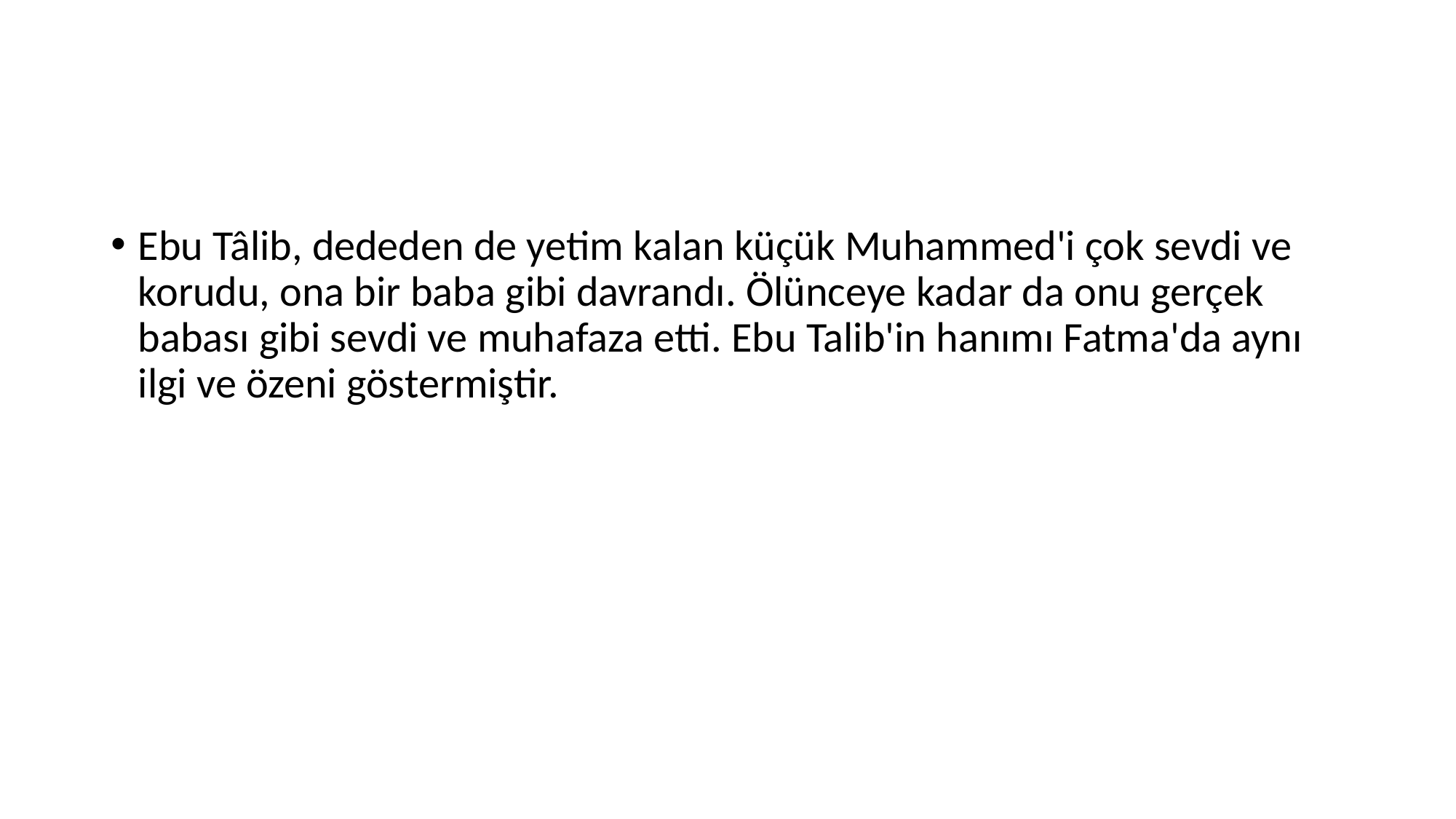

#
Ebu Tâlib, dededen de yetim kalan küçük Muhammed'i çok sevdi ve korudu, ona bir baba gibi davrandı. Ölünceye kadar da onu gerçek babası gibi sevdi ve muhafaza etti. Ebu Talib'in hanımı Fatma'da aynı ilgi ve özeni göstermiştir.